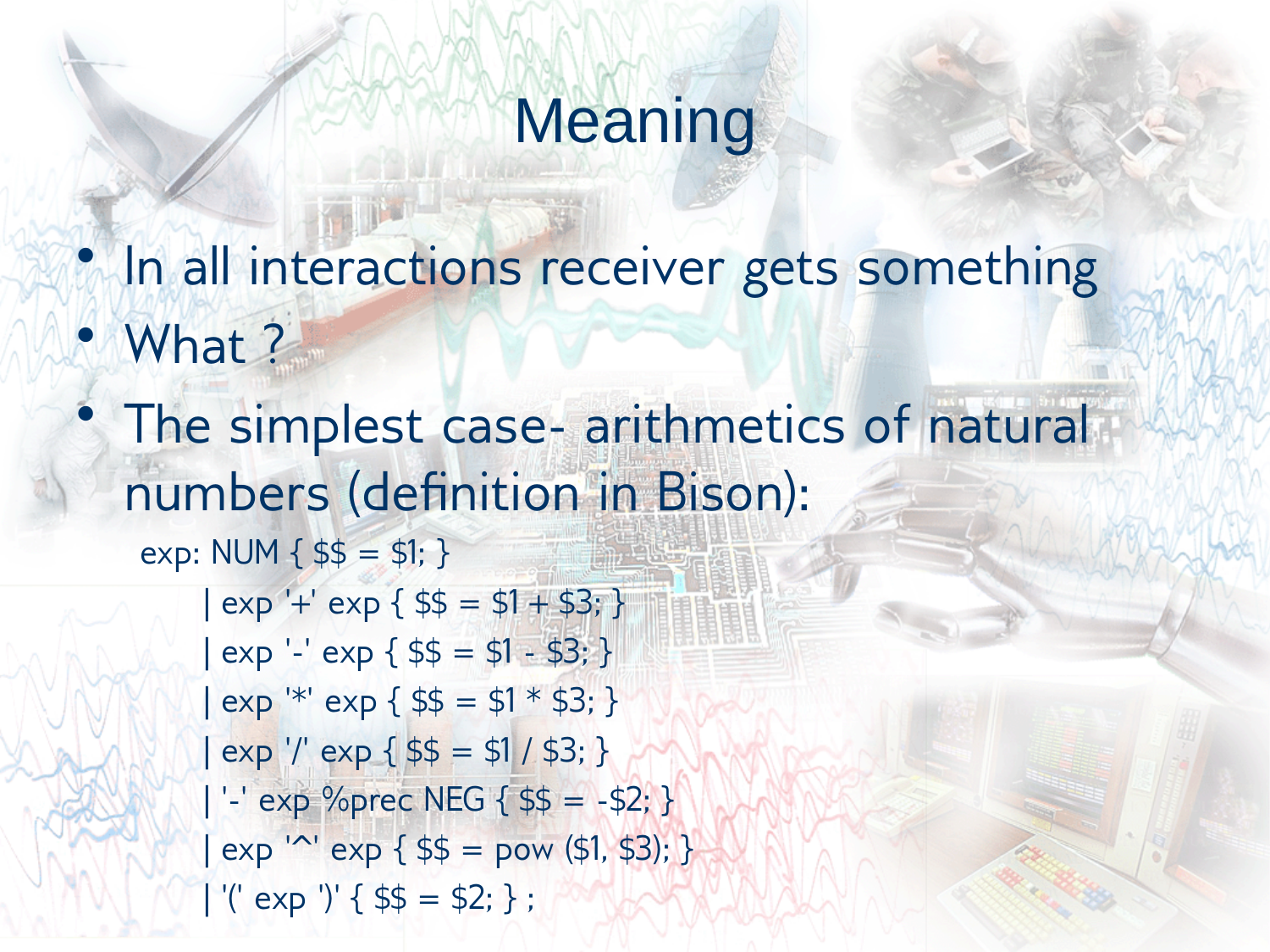

# Meaning
In all interactions receiver gets something
What ?
The simplest case- arithmetics of natural numbers (definition in Bison):
exp: NUM { $$ = $1; }
| exp '+' exp { $$ = $1 + $3; }
| exp '-' exp { $$ = $1 - $3; }
| exp '*' exp { $$ = $1 * $3; }
| exp '/' exp { $$ = $1 / $3; }
| '-' exp %prec NEG { $$ = -$2; }
| exp '^' exp { $$ = pow ($1, $3); }
| '(' exp ')' { $$ = $2; } ;